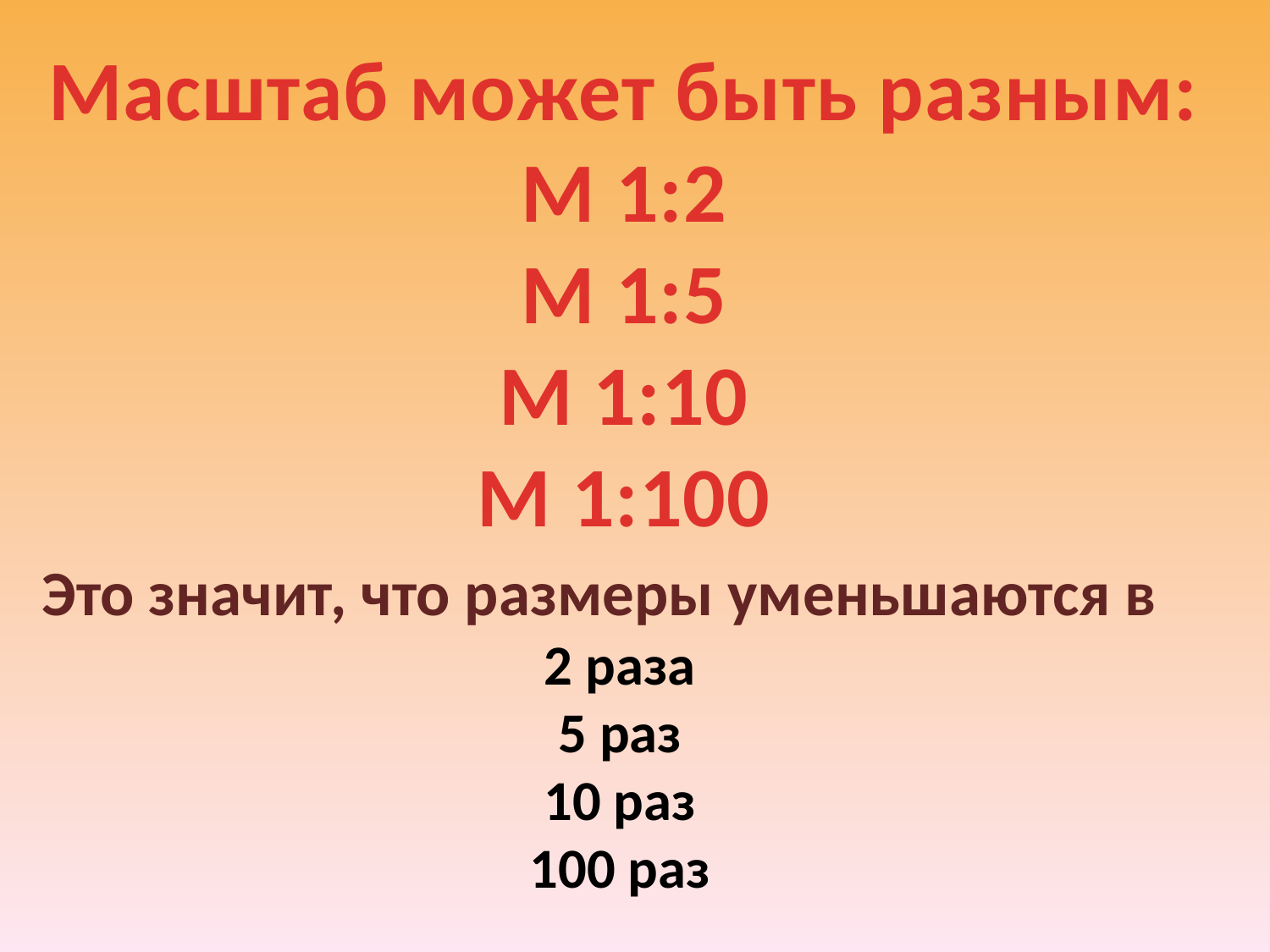

Масштаб может быть разным:
М 1:2
М 1:5
М 1:10
М 1:100
Это значит, что размеры уменьшаются в
2 раза
5 раз
10 раз
100 раз